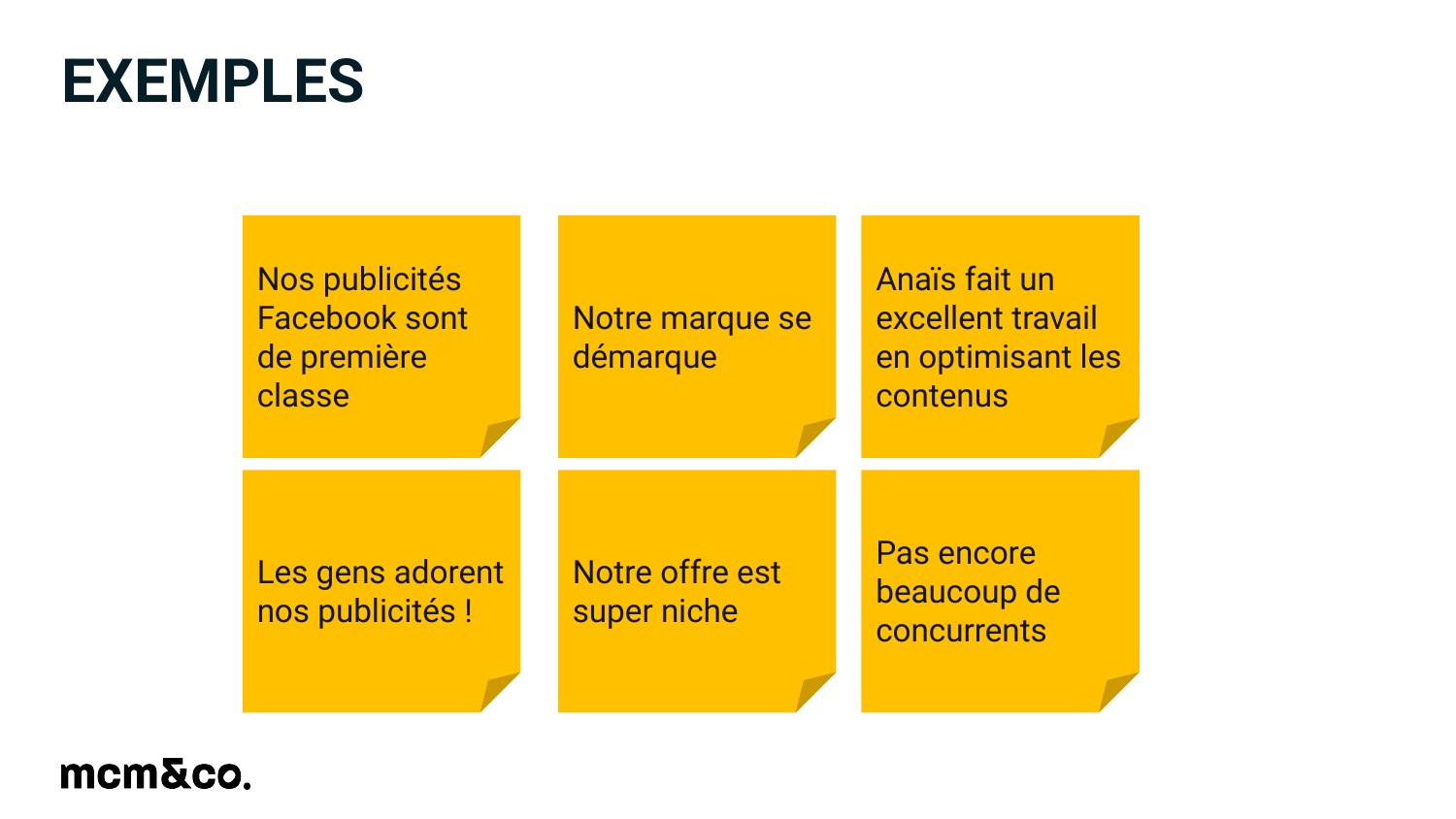

# EXEMPLES

Nos publicités Facebook sont de première classe

Notre marque se démarque

Anaïs fait un excellent travail en optimisant les contenus

Les gens adorent nos publicités !

Notre offre est super niche

Pas encore beaucoup de concurrents